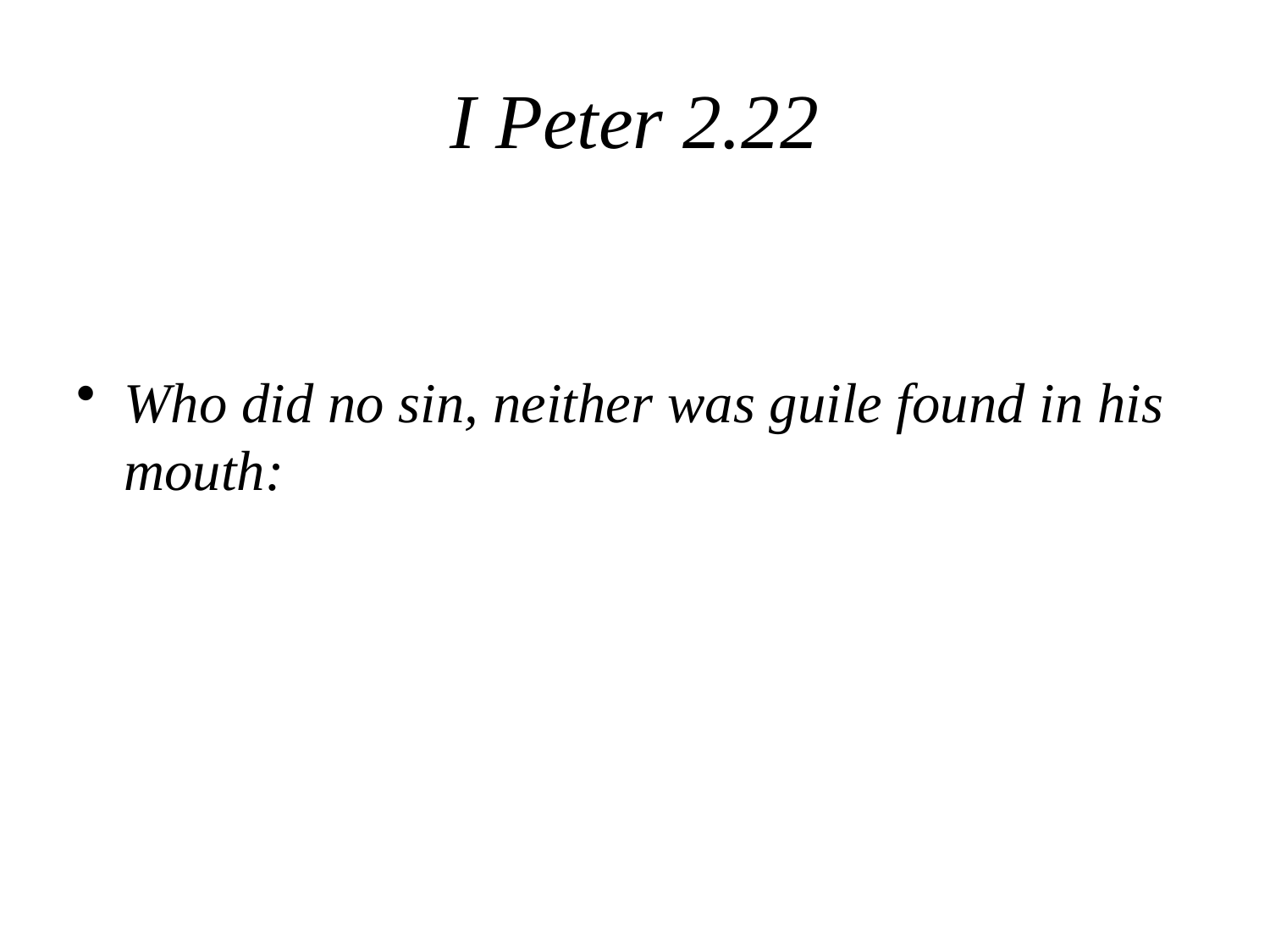

# I Peter 2.22
Who did no sin, neither was guile found in his mouth: